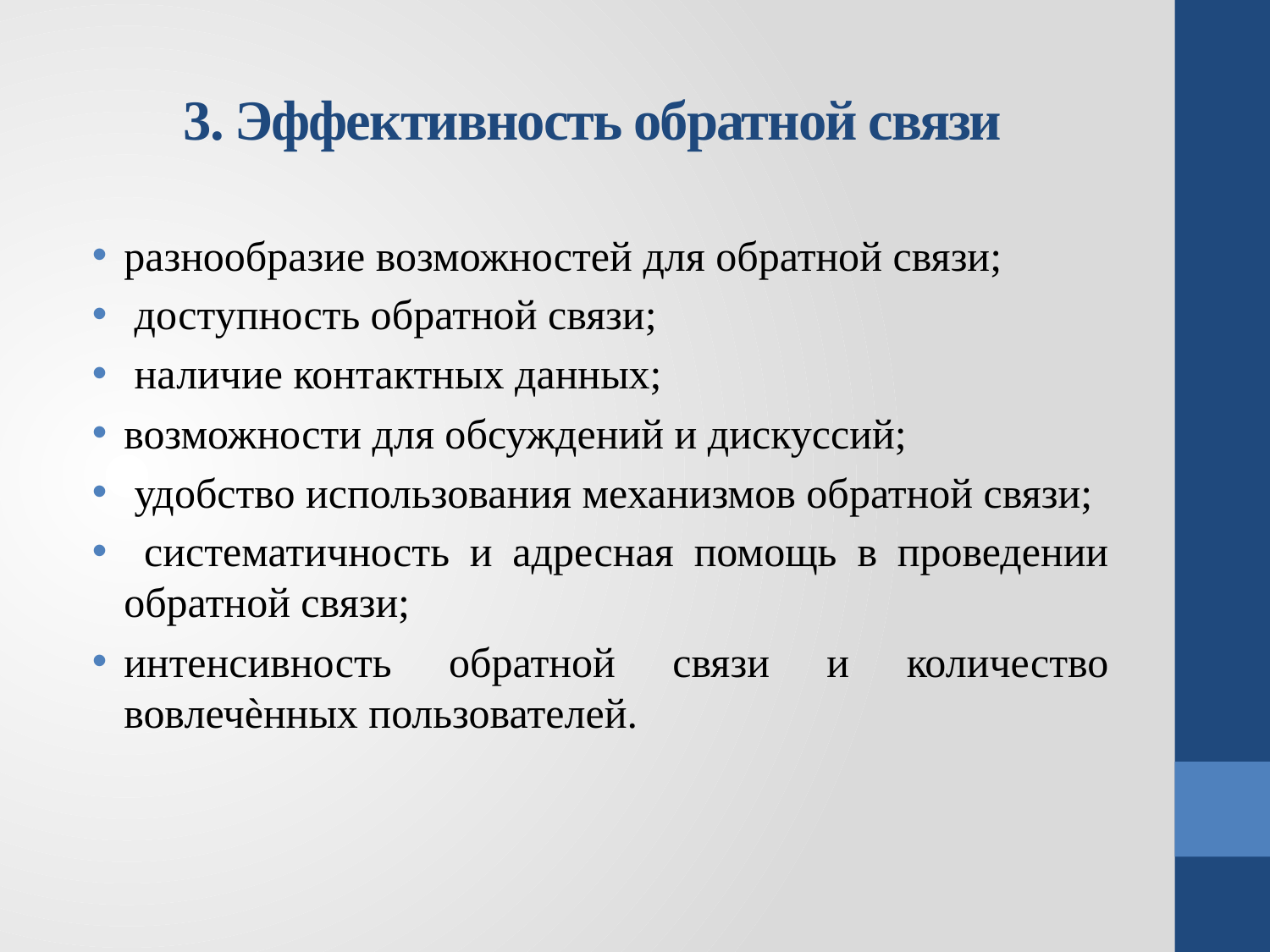

# 3. Эффективность обратной связи
разнообразие возможностей для обратной связи;
 доступность обратной связи;
 наличие контактных данных;
возможности для обсуждений и дискуссий;
 удобство использования механизмов обратной связи;
 систематичность и адресная помощь в проведении обратной связи;
интенсивность обратной связи и количество вовлечѐнных пользователей.